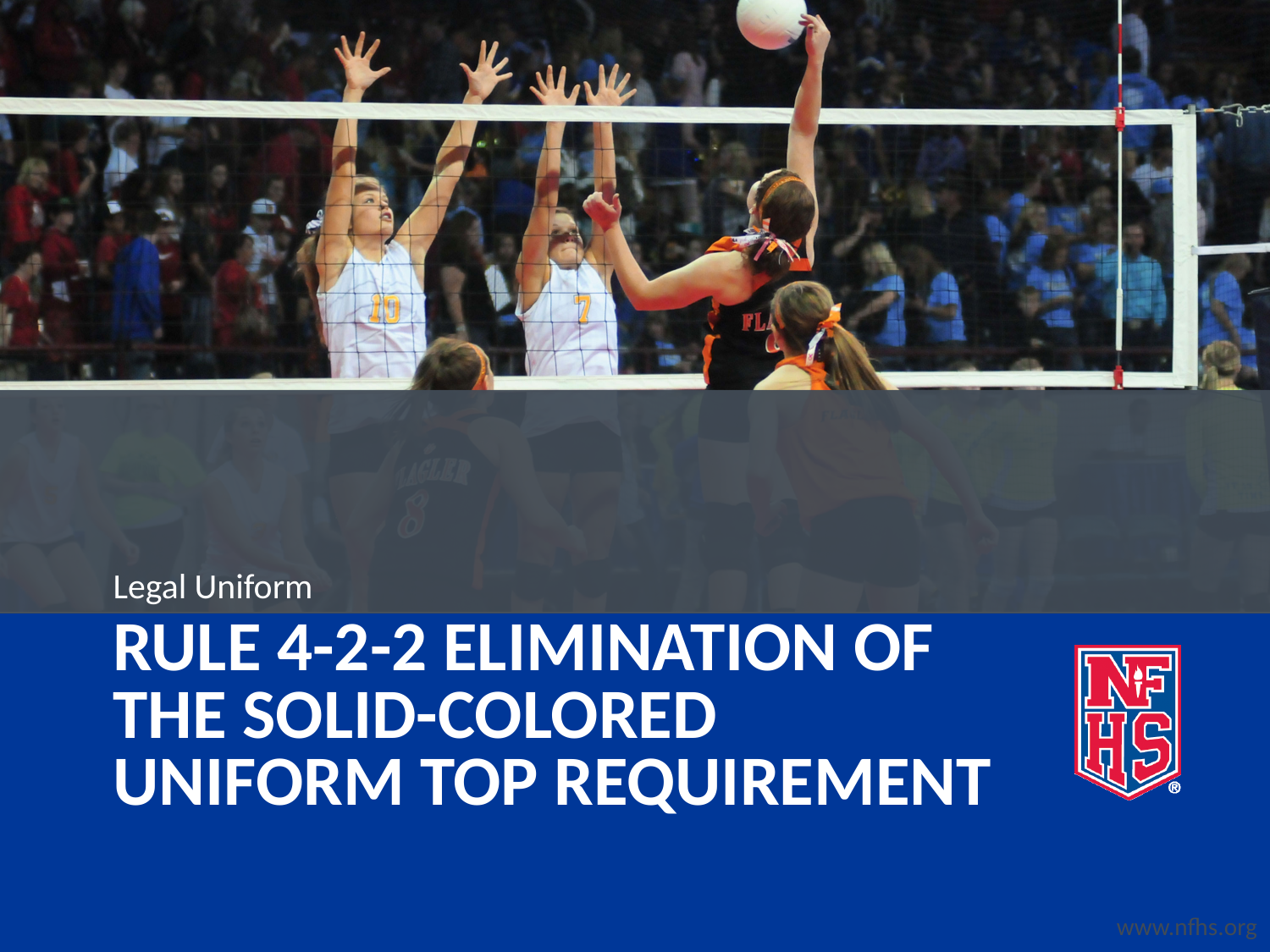

Legal Uniform
# Rule 4-2-2 Elimination of the Solid-Colored Uniform Top Requirement
www.nfhs.org